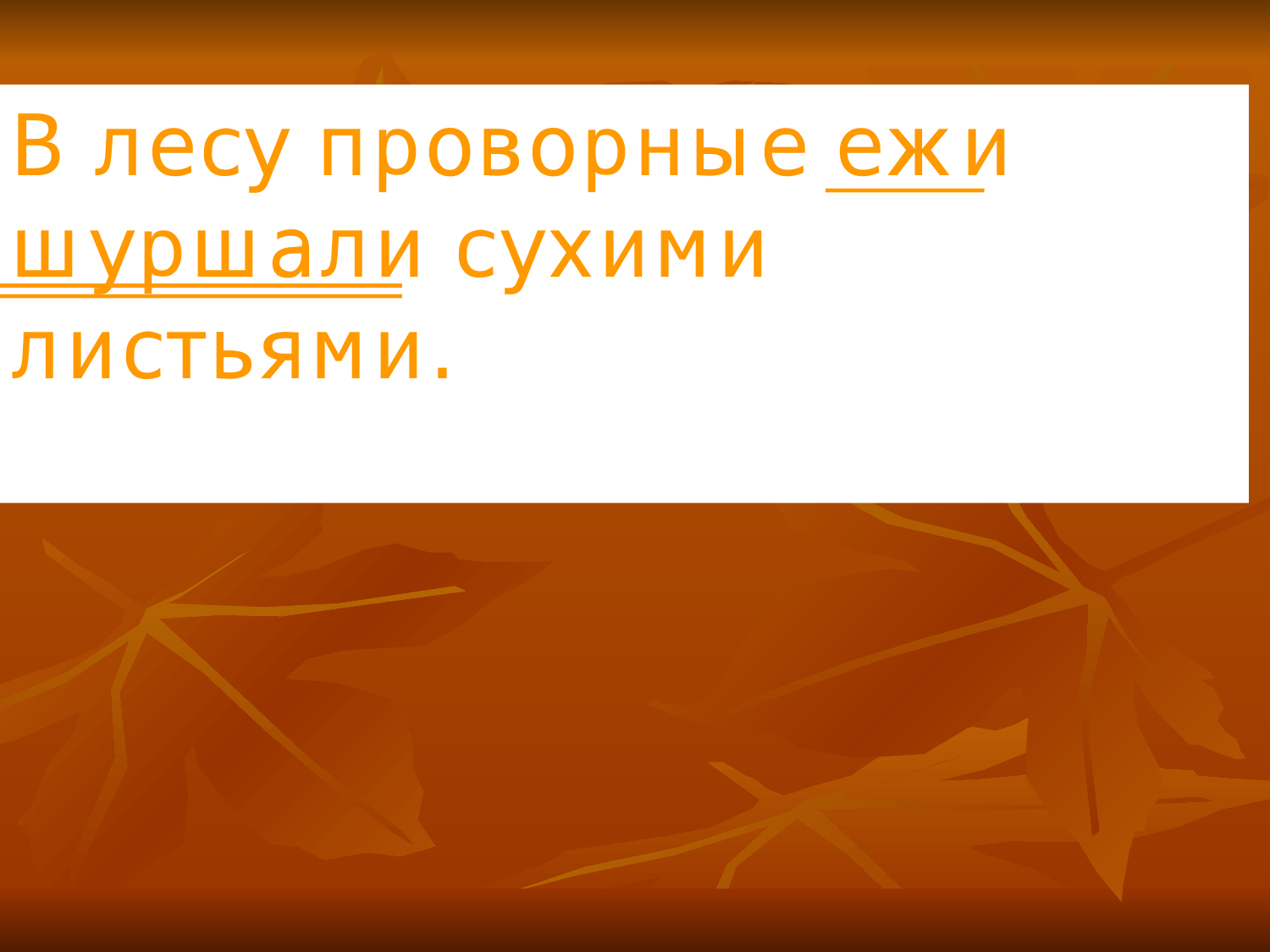

В лесу проворные ежи шуршали сухими листьями.